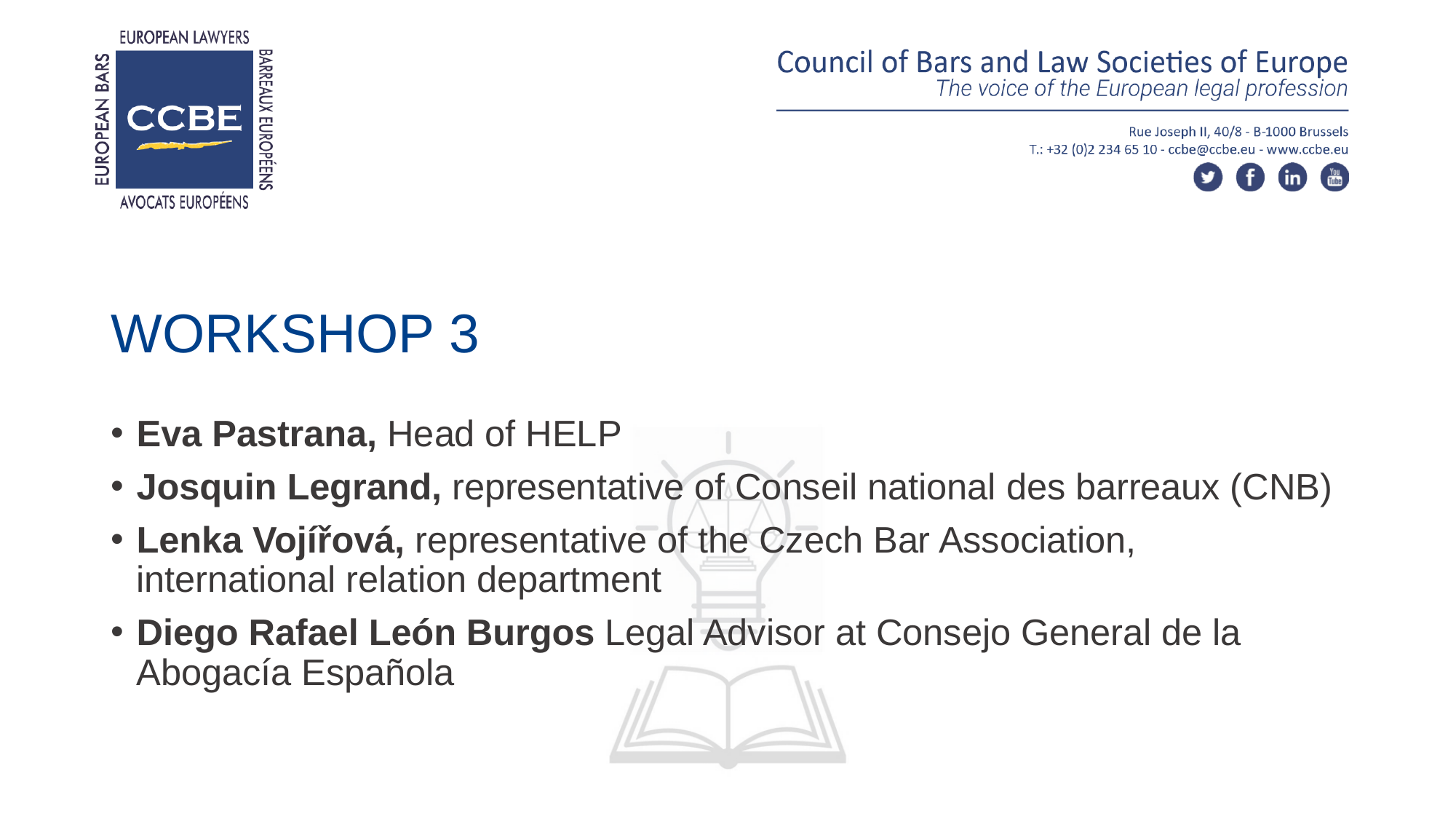

# WORKSHOP 3
Eva Pastrana, Head of HELP
Josquin Legrand, representative of Conseil national des barreaux (CNB)
Lenka Vojířová, representative of the Czech Bar Association, international relation department
Diego Rafael León Burgos Legal Advisor at Consejo General de la Abogacía Española